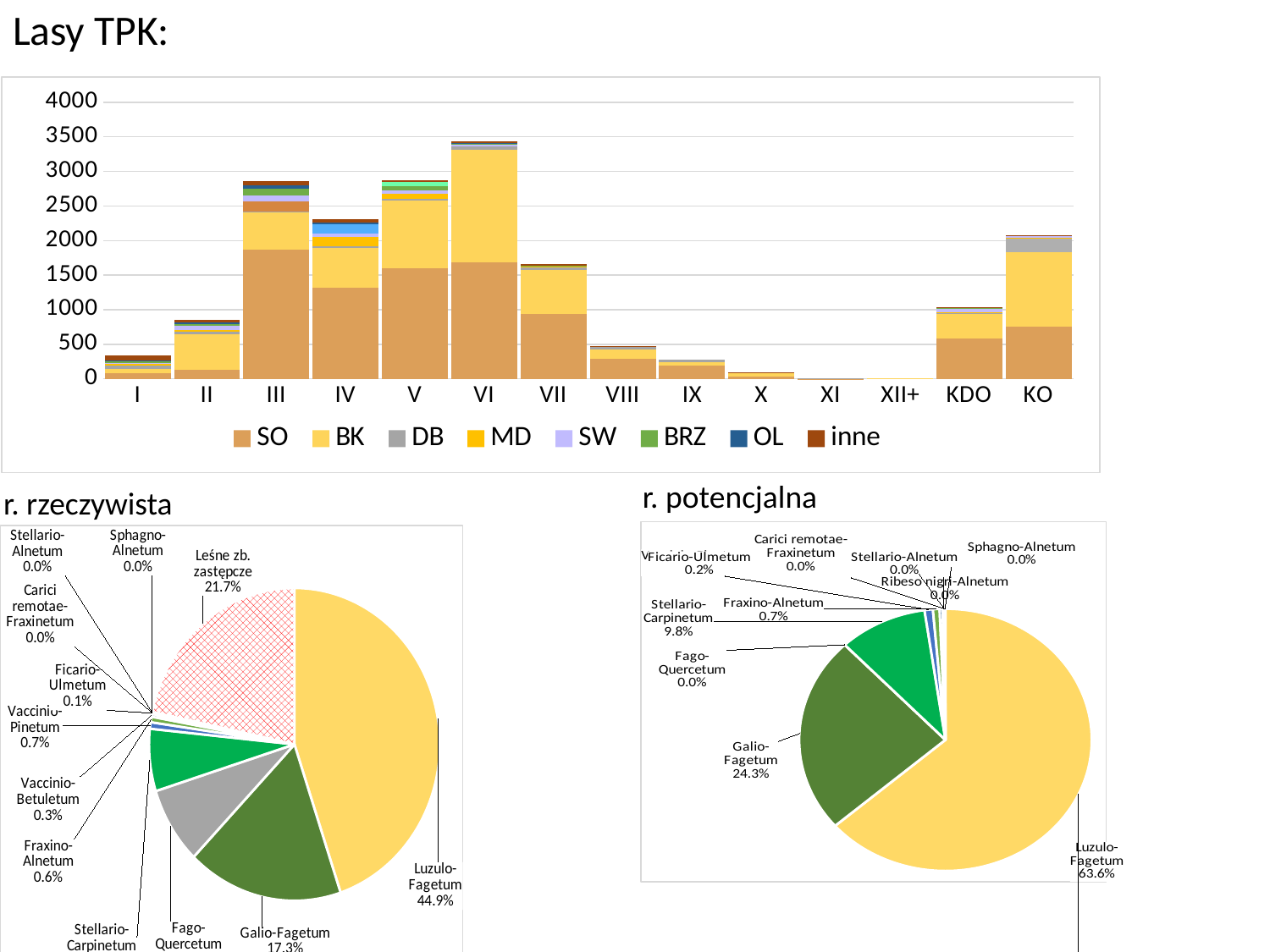

# Lasy TPK:

### Chart

| Category | SO | BK | DB | MD | SW | BRZ | OL | inne |
|---|---|---|---|---|---|---|---|---|
| I | 80.13 | 67.56 | 38.72000000000001 | 26.000000000000004 | 16.34 | 18.710000000000004 | 13.99 | 81.89999999999999 |
| II | 125.59000000000003 | 513.15 | 38.480000000000004 | 32.11 | 57.24000000000001 | 29.479999999999986 | 17.069999999999986 | 38.65 |
| III | 1868.5299999999993 | 545.07 | 5.44 | 144.60000000000002 | 87.75999999999999 | 103.72 | 41.87 | 57.84 |
| IV | 1312.5600000000002 | 576.5699999999995 | 32.27000000000001 | 124.71000000000002 | 59.19000000000001 | 130.53999999999996 | 23.160000000000004 | 48.12000000000001 |
| V | 1593.5499999999995 | 989.2000000000005 | 23.270000000000003 | 75.73000000000003 | 47.16000000000001 | 62.68000000000002 | 55.57000000000001 | 19.739999999999988 |
| VI | 1685.3699999999992 | 1623.719999999999 | 50.08 | None | 26.600000000000005 | 8.13 | 17.0 | 20.709999999999987 |
| VII | 939.0799999999996 | 637.2800000000003 | 46.37 | 1.59 | 9.260000000000002 | 7.24 | 0.3000000000000002 | 19.2 |
| VIII | 284.23999999999967 | 144.9900000000001 | 33.52 | 9.870000000000003 | None | None | None | 2.8899999999999997 |
| IX | 186.01 | 58.550000000000004 | 31.86 | None | None | None | None | 0.0 |
| X | 36.480000000000004 | 55.79000000000001 | 2.9299999999999997 | None | None | None | None | 0.6900000000000006 |
| XI | 0.8 | 4.85 | 3.54 | None | None | None | None | 0.0 |
| XII+ | 4.18 | 0.4 | None | None | None | None | None | 0.0 |
| KDO | 584.0799999999998 | 352.7000000000001 | 29.08999999999999 | 1.9800000000000004 | 54.93 | 4.31 | None | 5.42 |
| KO | 758.6799999999998 | 1067.4000000000005 | 212.8800000000001 | 3.03 | 29.32 | 2.9299999999999997 | 1.02 | 5.51 |
r. potencjalna
r. rzeczywista

### Chart

| Category |  |
|---|---|
| Luzulo-Fagetum | 10433.719999999987 |
| Galio-Fagetum | 3987.930000000001 |
| Fago-Quercetum | 0.3600000000000002 |
| Stellario-Carpinetum | 1605.7900000000016 |
| Vaccinio-Pinetum | 151.01000000000002 |
| Fraxino-Alnetum | 120.46000000000002 |
| Vaccinio-Betuletum | 55.49 |
| Ficario-Ulmetum | 28.3 |
| Carici remotae-Fraxinetum | 8.120000000000001 |
| Stellario-Alnetum | 4.59 |
| Sphagno-Alnetum | 0.92 |
| Ribeso nigri-Alnetum | 7.83 |
| Leśne zb. zastępcze | None |

### Chart

| Category |  |
|---|---|
| Luzulo-Fagetum | 8195.79000000001 |
| Galio-Fagetum | 3169.1500000000015 |
| Fago-Quercetum | 1454.8100000000002 |
| Stellario-Carpinetum | 1176.3499999999997 |
| Vaccinio-Pinetum | 121.82000000000001 |
| Fraxino-Alnetum | 103.82000000000001 |
| Vaccinio-Betuletum | 53.800000000000004 |
| Ficario-Ulmetum | 23.3 |
| Carici remotae-Fraxinetum | 8.120000000000001 |
| Stellario-Alnetum | 4.58 |
| Sphagno-Alnetum | 0.92 |
| Ribeso nigri-Alnetum | None |
| Leśne zb. zastępcze | 3959.09 |